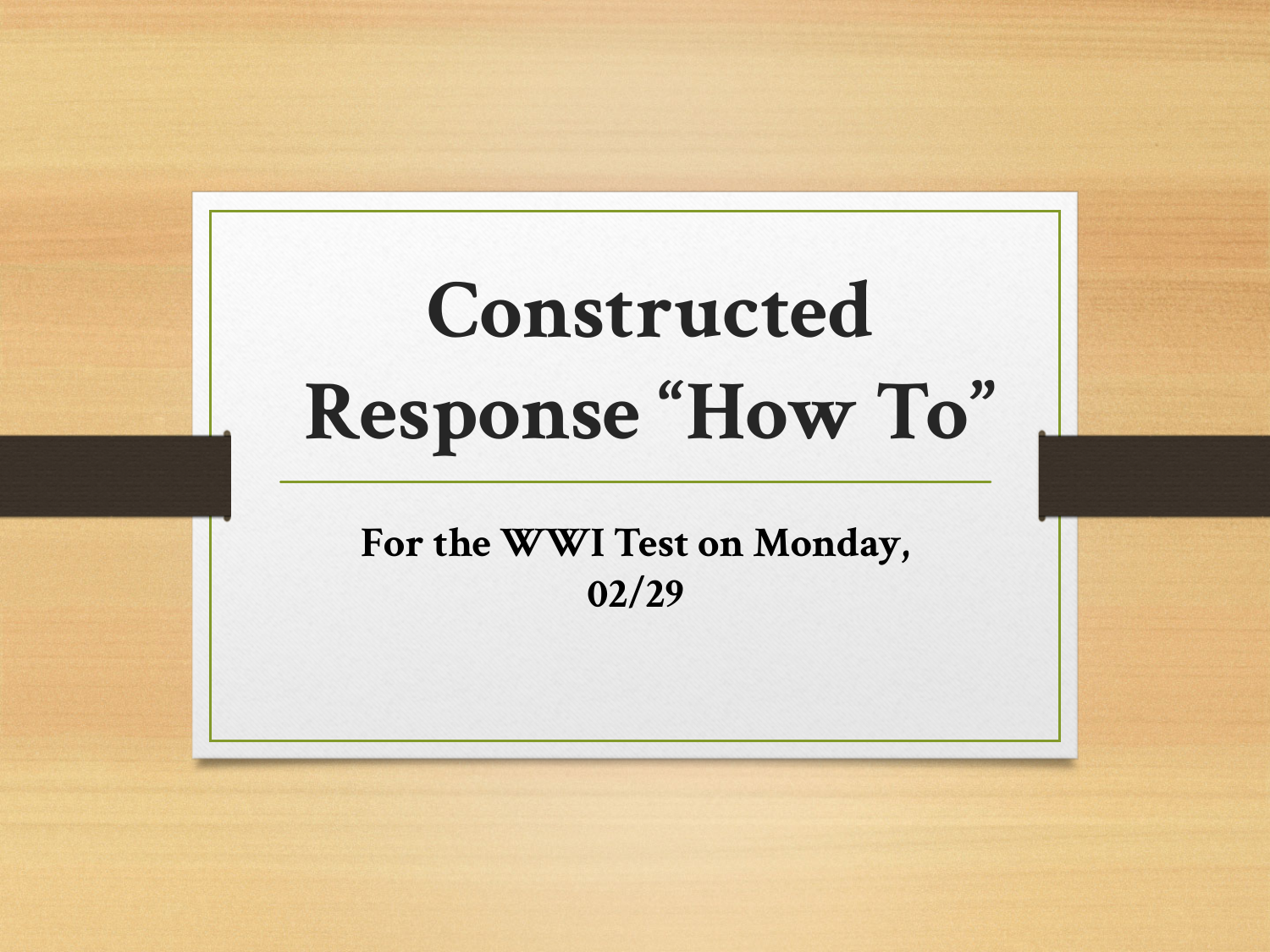

# Constructed Response “How To”
For the WWI Test on Monday, 02/29